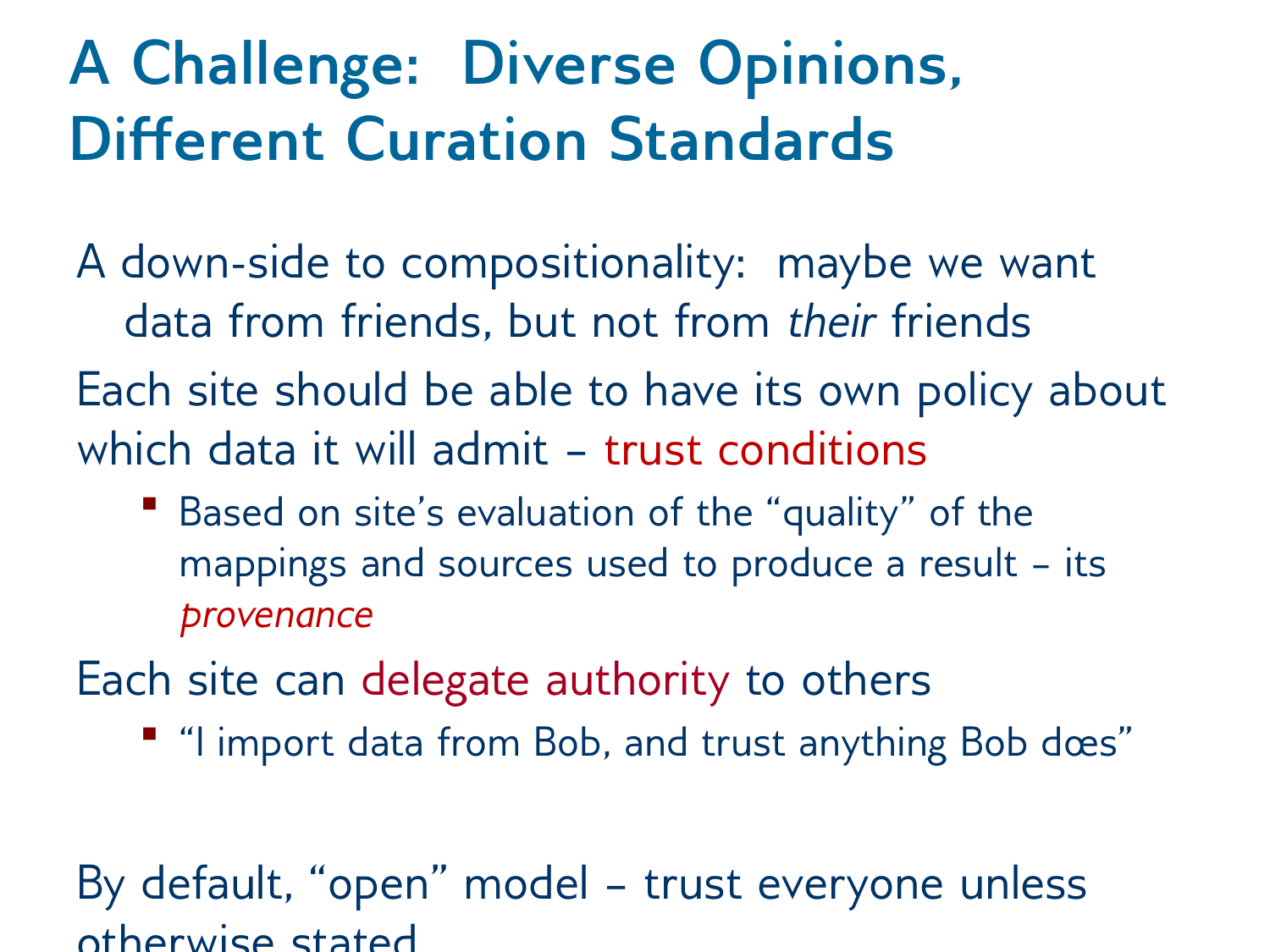

# A Challenge:  Diverse Opinions, Different Curation Standards
A down-side to compositionality:  maybe we want data from friends, but not from their friends
Each site should be able to have its own policy about which data it will admit – trust conditions
Based on site’s evaluation of the “quality” of the mappings and sources used to produce a result – its provenance
Each site can delegate authority to others
“I import data from Bob, and trust anything Bob does”

By default, “open” model – trust everyone unless otherwise stated